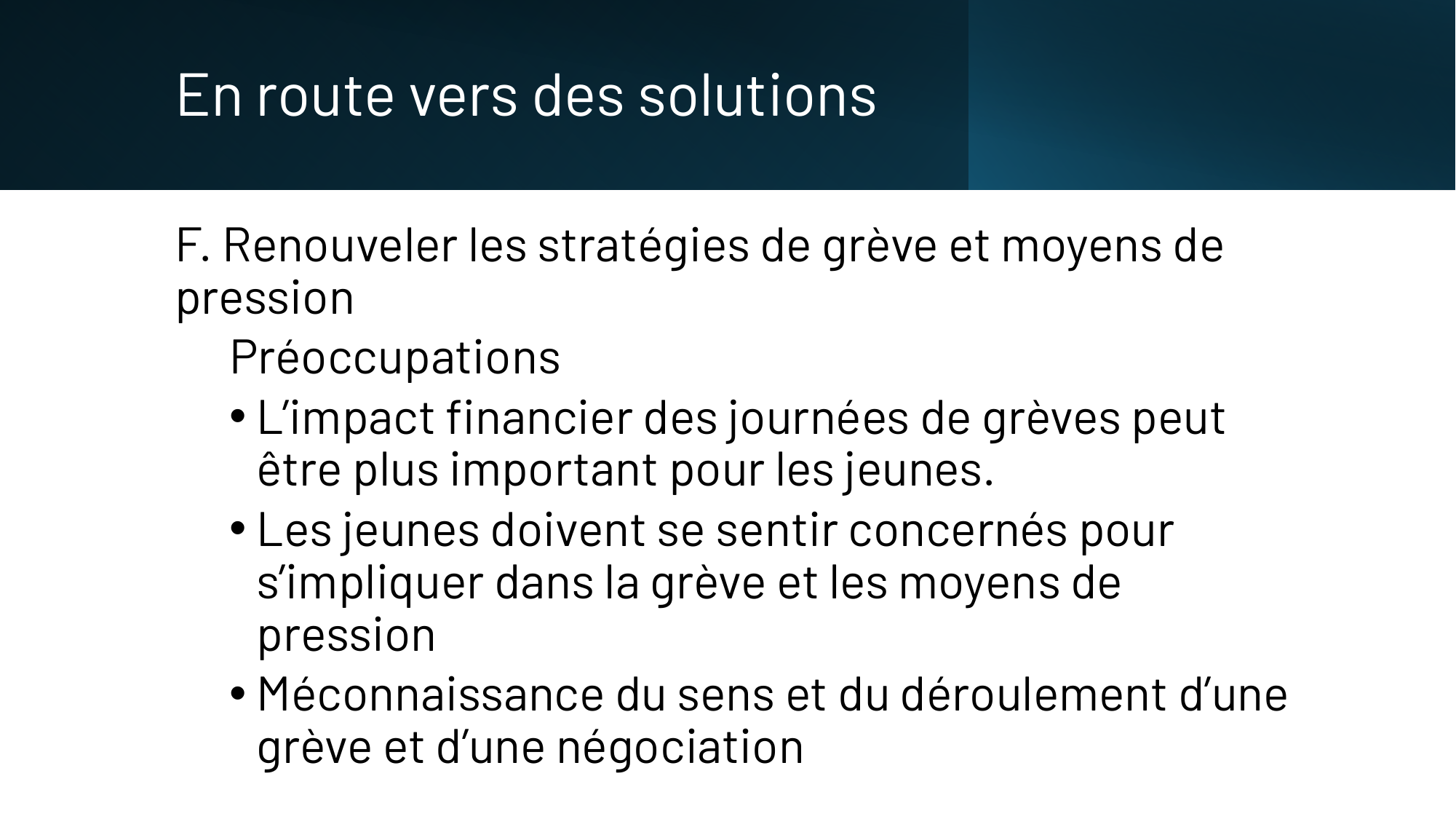

# En route vers des solutions
F. Renouveler les stratégies de grève et moyens de pression
Préoccupations
L’impact financier des journées de grèves peut être plus important pour les jeunes.
Les jeunes doivent se sentir concernés pour s’impliquer dans la grève et les moyens de pression
Méconnaissance du sens et du déroulement d’une grève et d’une négociation